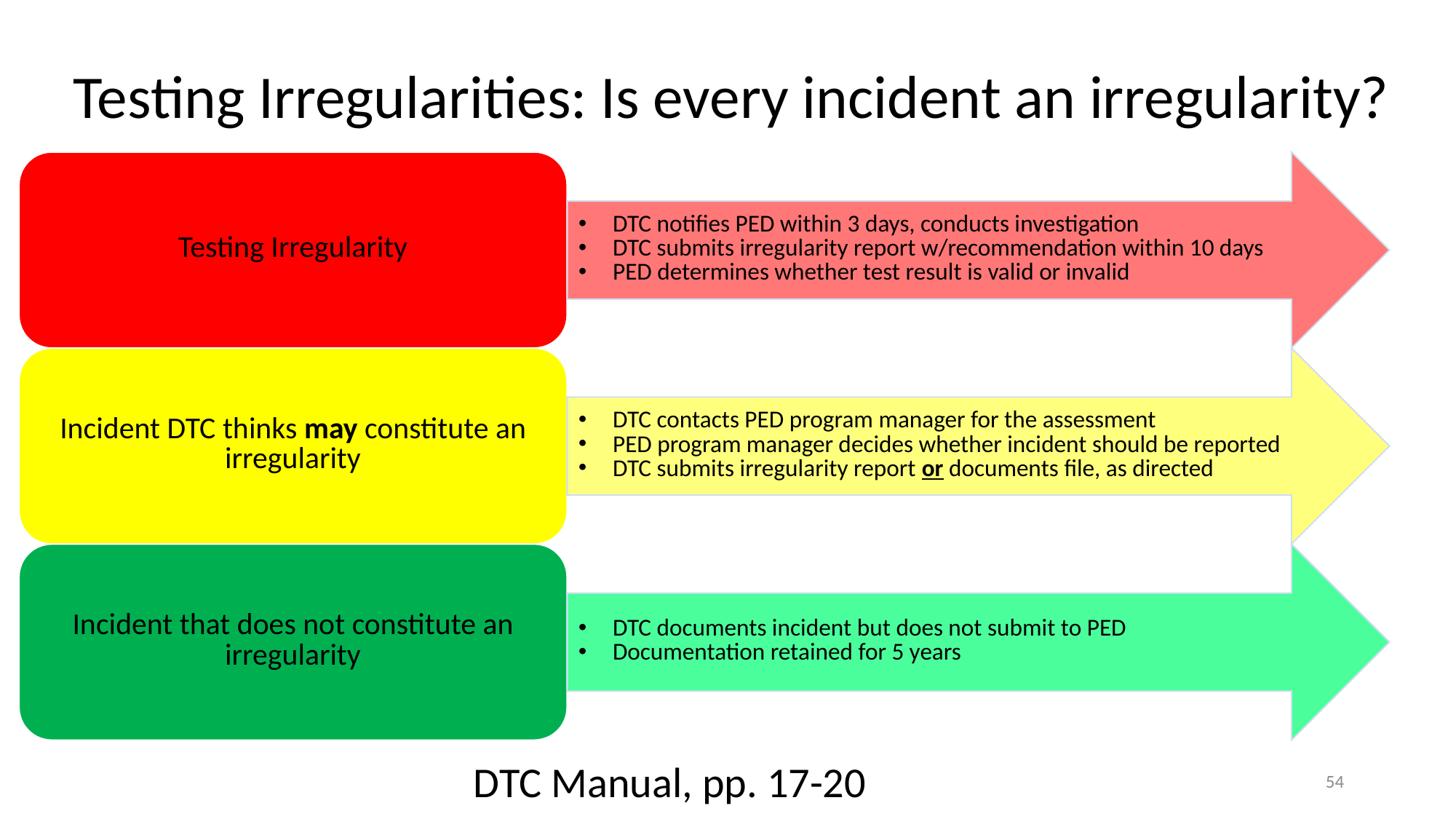

Testing Irregularities: Is every incident an irregularity?

Testing Irregularity
DTC notifies PED within 3 days, conducts investigation
Incident DTC thinks may constitute an irregularity
DTC contacts PED program manager for the assessment
DTC submits irregularity report or documents file, as directed
PED determines whether test result is valid or invalid
Incident that does not constitute an irregularity
DTC documents incident but does not submit to PED
Documentation retained for 5 years
PED program manager decides whether incident should be reported
DTC submits irregularity report w/recommendation within 10 days
DTC Manual, pp. 17-20
54